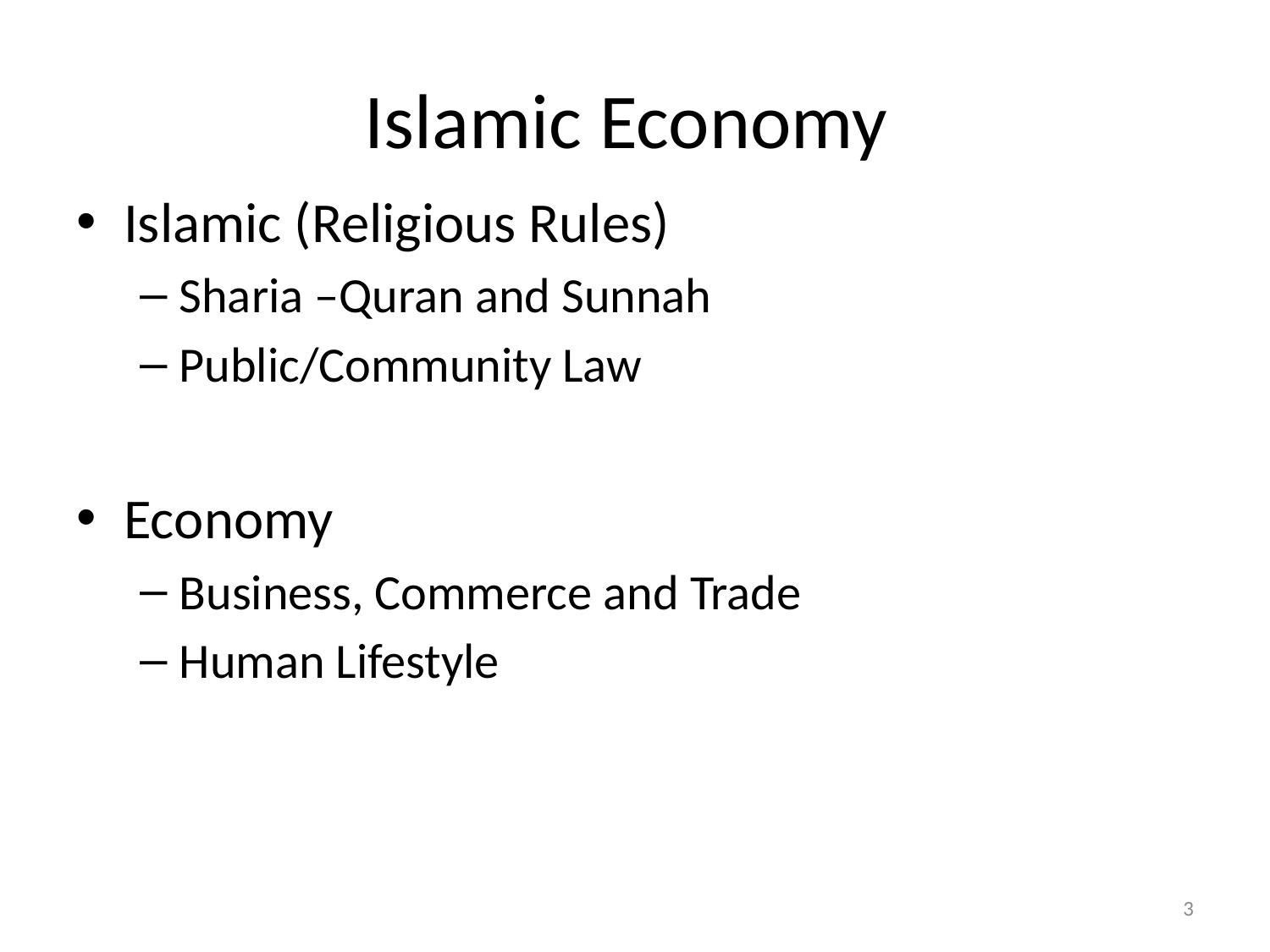

# Islamic Economy
Islamic (Religious Rules)
Sharia –Quran and Sunnah
Public/Community Law

Economy
Business, Commerce and Trade
Human Lifestyle
3